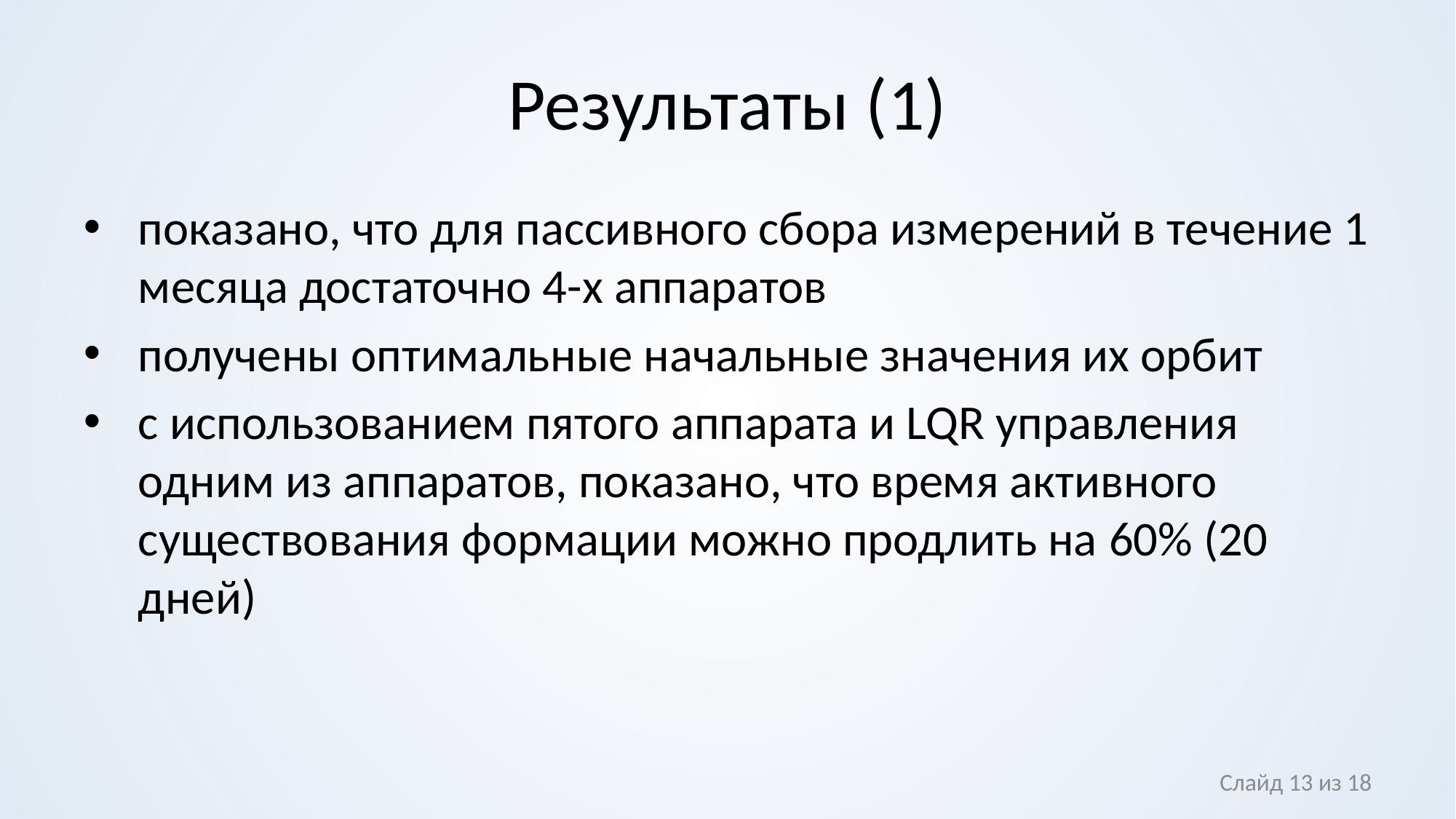

# Результаты (1)
показано, что для пассивного сбора измерений в течение 1 месяца достаточно 4-х аппаратов
получены оптимальные начальные значения их орбит
с использованием пятого аппарата и LQR управления одним из аппаратов, показано, что время активного существования формации можно продлить на 60% (20 дней)
Слайд 13 из 18